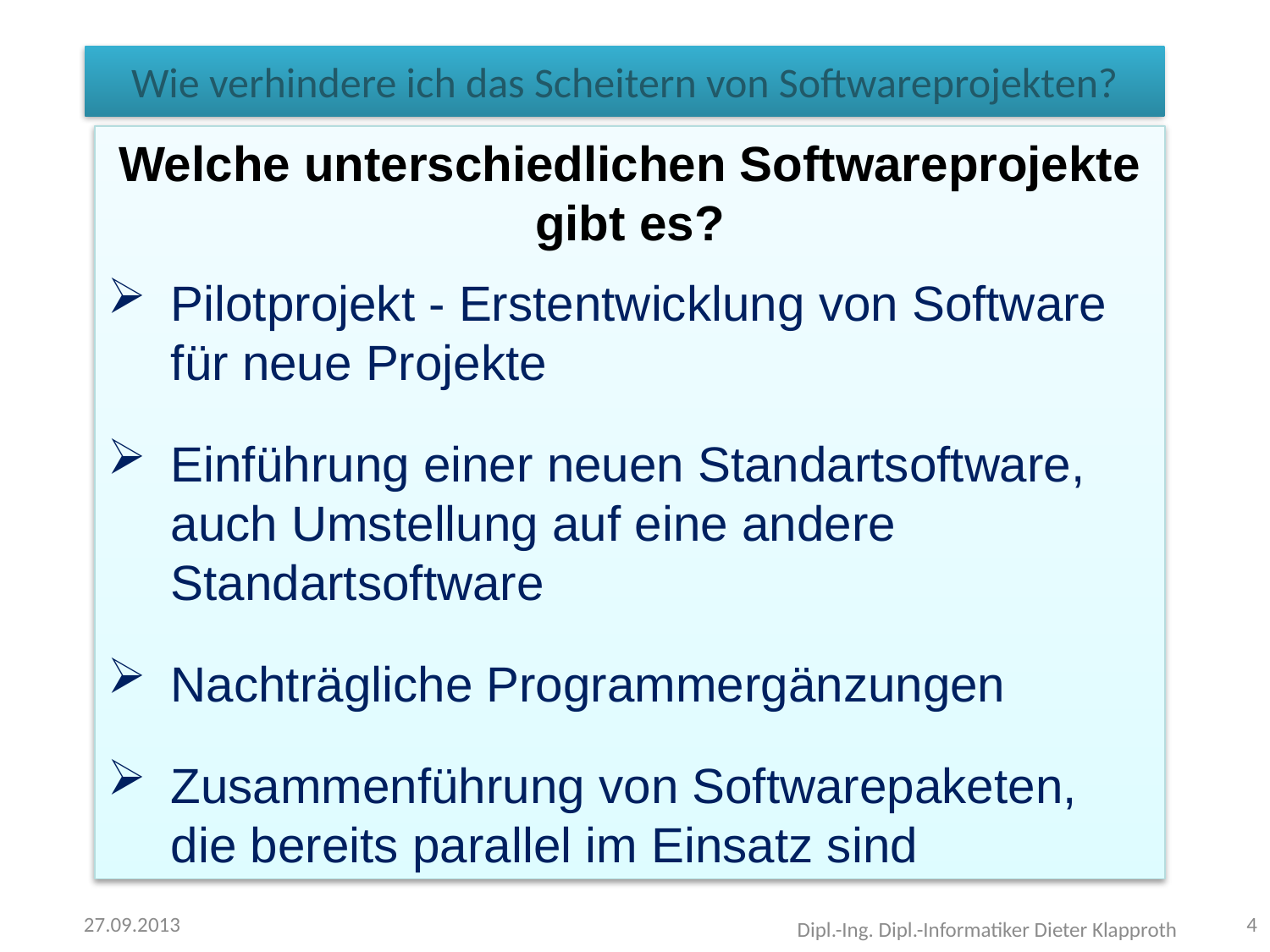

# Wie verhindere ich das Scheitern von Softwareprojekten?
Welche unterschiedlichen Softwareprojekte gibt es?

Pilotprojekt - Erstentwicklung von Software für neue Projekte

Einführung einer neuen Standartsoftware, auch Umstellung auf eine andere Standartsoftware

Nachträgliche Programmergänzungen

Zusammenführung von Softwarepaketen, die bereits parallel im Einsatz sind

27.09.2013
4
Dipl.-Ing. Dipl.-Informatiker Dieter Klapproth